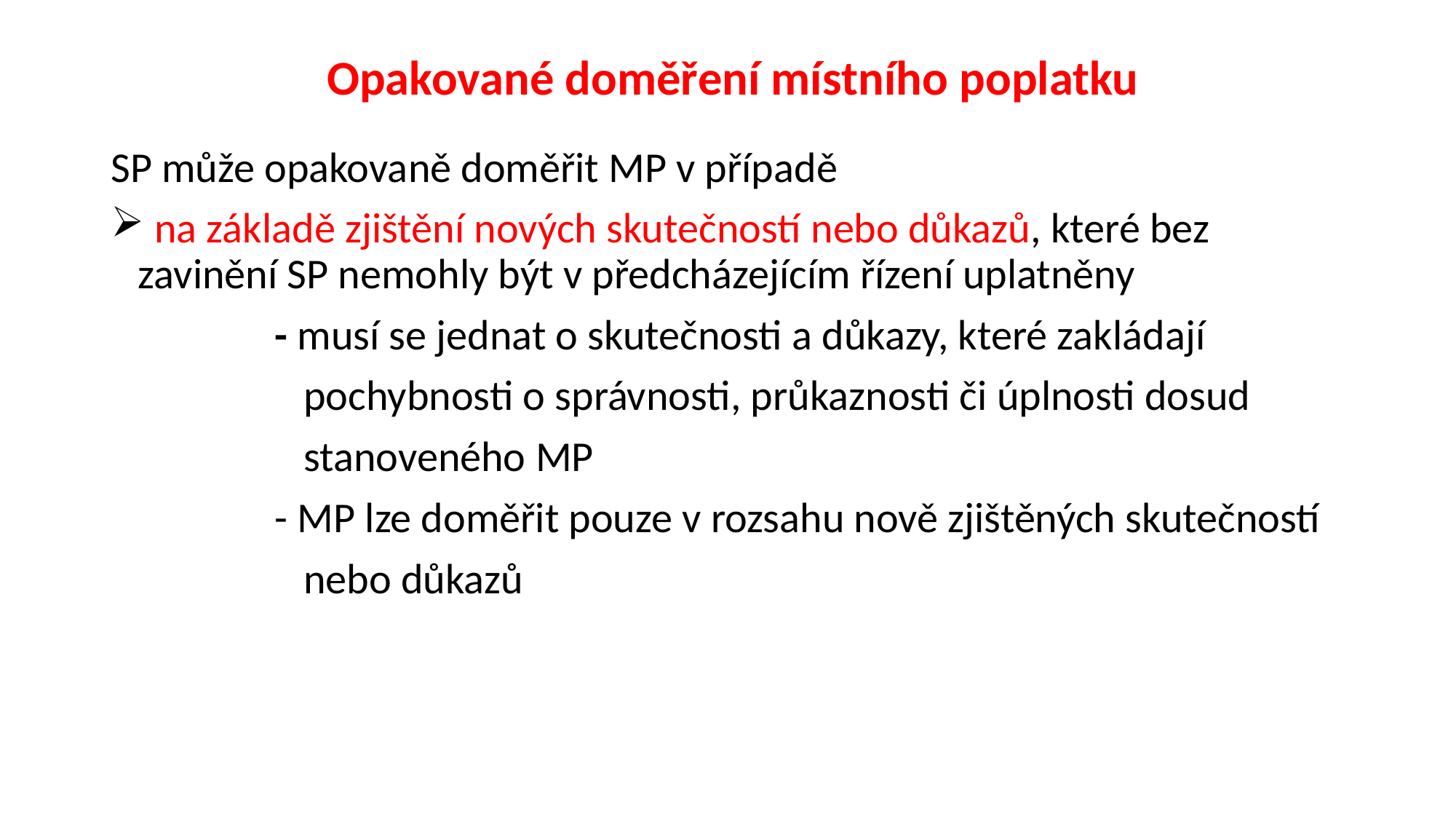

# Opakované doměření místního poplatku
SP může opakovaně doměřit MP v případě
 na základě zjištění nových skutečností nebo důkazů, které bez zavinění SP nemohly být v předcházejícím řízení uplatněny
                 - musí se jednat o skutečnosti a důkazy, které zakládají
                    pochybnosti o správnosti, průkaznosti či úplnosti dosud
                    stanoveného MP
                 - MP lze doměřit pouze v rozsahu nově zjištěných skutečností
                    nebo důkazů